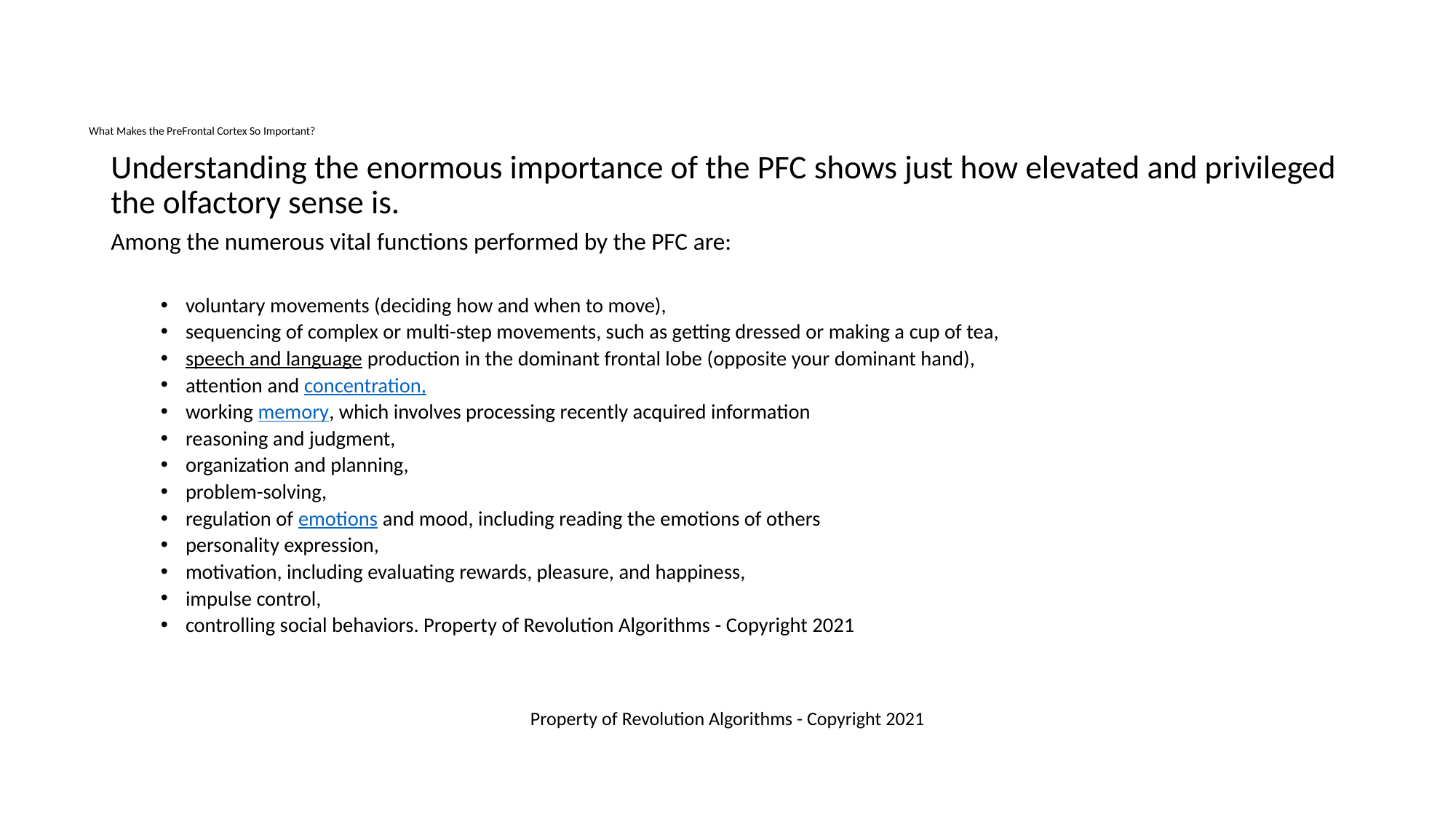

# What Makes the PreFrontal Cortex So Important?
Understanding the enormous importance of the PFC shows just how elevated and privileged the olfactory sense is.
Among the numerous vital functions performed by the PFC are:

voluntary movements (deciding how and when to move),
sequencing of complex or multi-step movements, such as getting dressed or making a cup of tea,
speech and language production in the dominant frontal lobe (opposite your dominant hand),
attention and concentration,
working memory, which involves processing recently acquired information
reasoning and judgment,
organization and planning,
problem-solving,
regulation of emotions and mood, including reading the emotions of others
personality expression,
motivation, including evaluating rewards, pleasure, and happiness,
impulse control,
controlling social behaviors. Property of Revolution Algorithms - Copyright 2021

Property of Revolution Algorithms - Copyright 2021